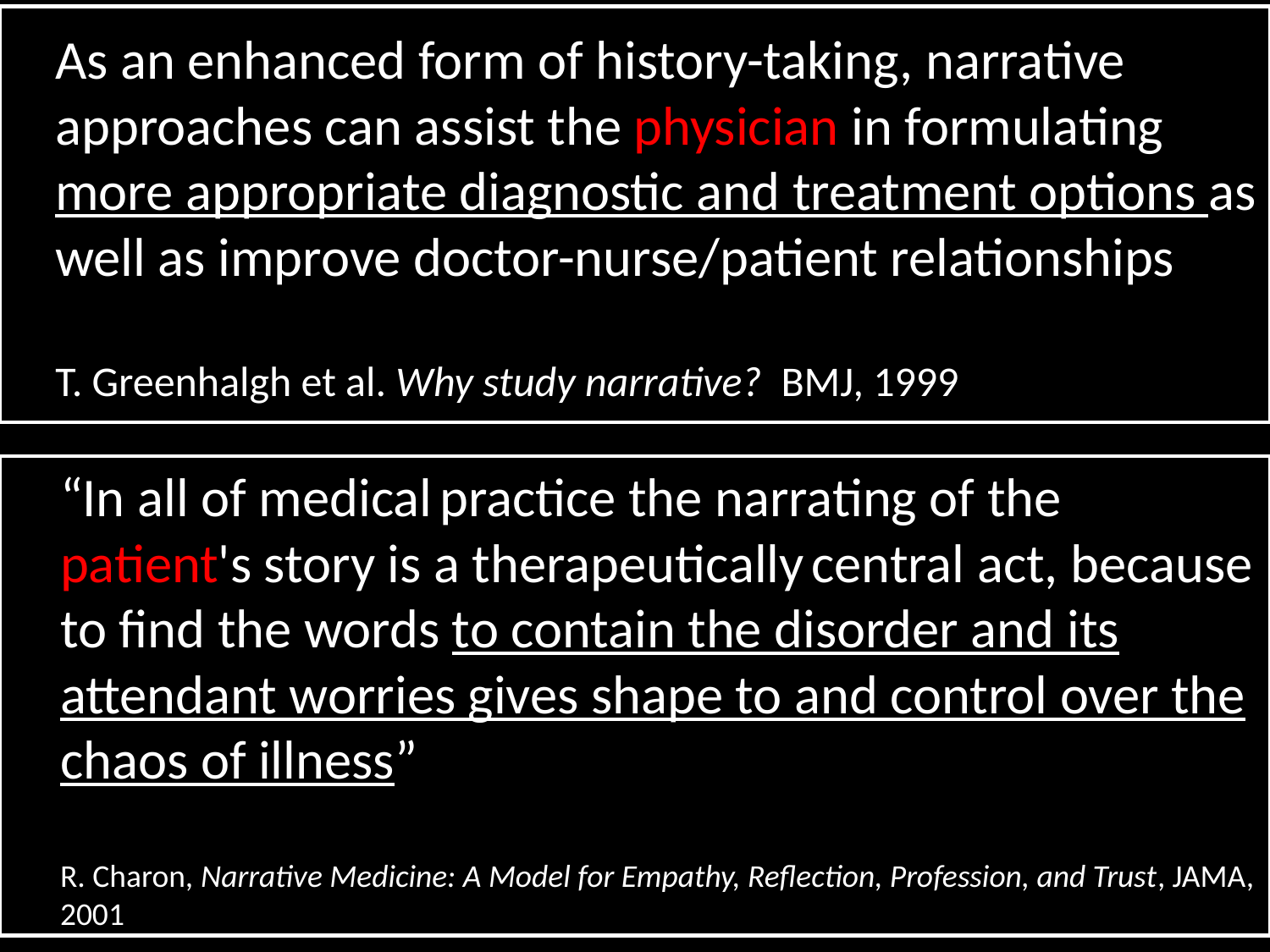

As an enhanced form of history-taking, narrative approaches can assist the physician in formulating more appropriate diagnostic and treatment options as well as improve doctor-nurse/patient relationships
T. Greenhalgh et al. Why study narrative?  BMJ, 1999
	“In all of medical practice the narrating of the patient's story is a therapeutically central act, because to find the words to contain the disorder and its attendant worries gives shape to and control over the chaos of illness”
	R. Charon, Narrative Medicine: A Model for Empathy, Reflection, Profession, and Trust, JAMA, 2001